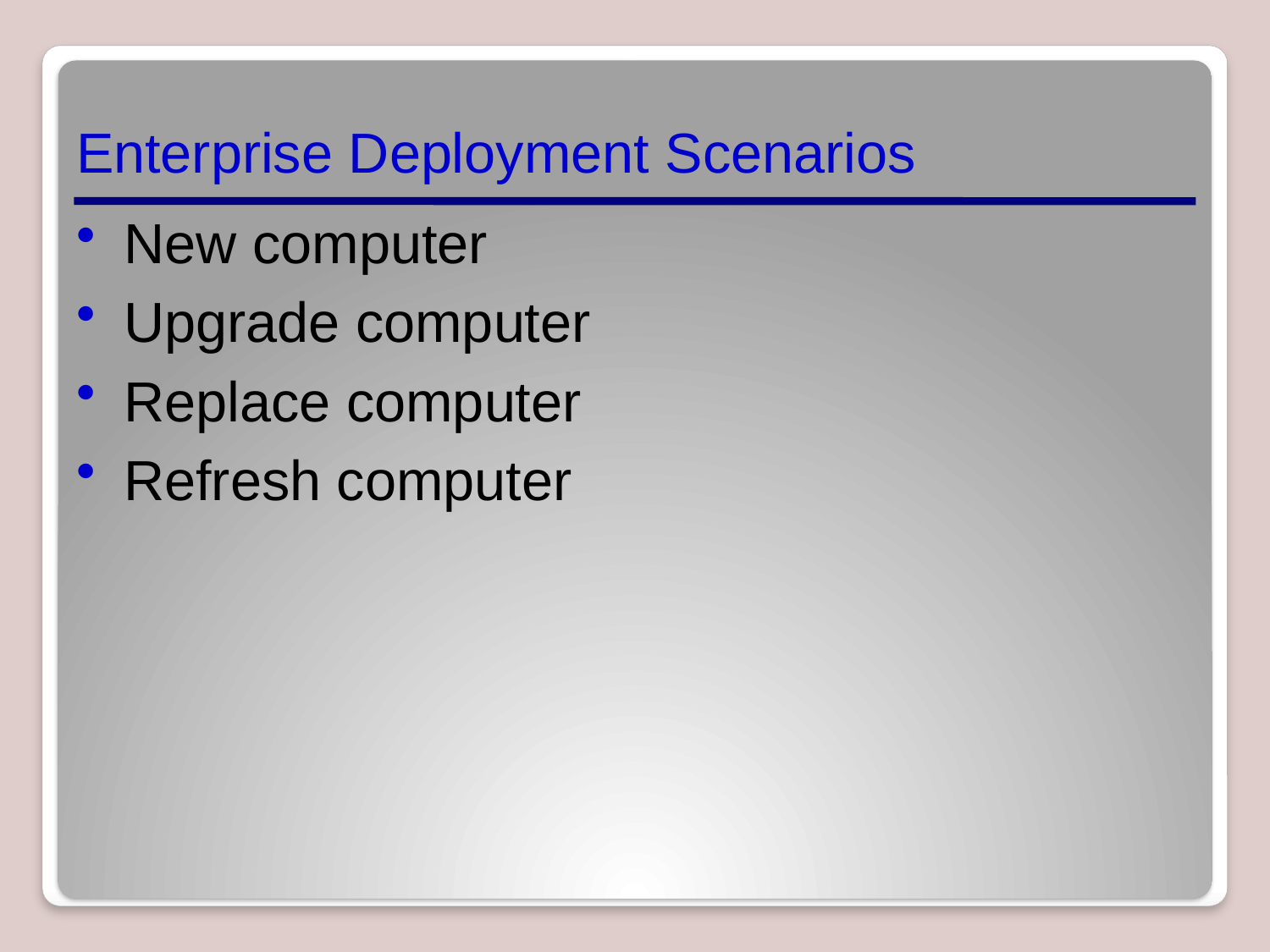

# Enterprise Deployment Scenarios
New computer
Upgrade computer
Replace computer
Refresh computer